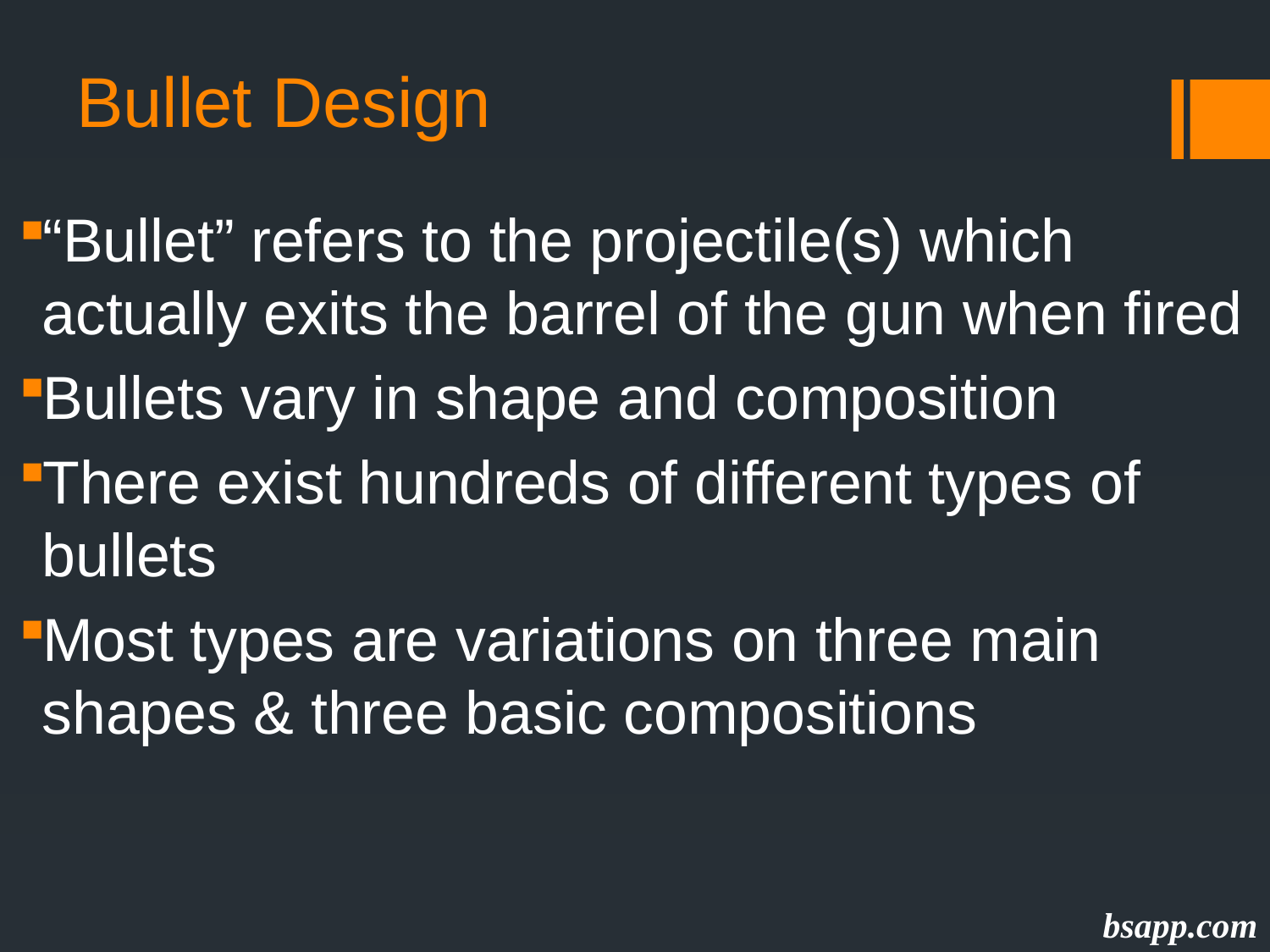

# Bullet Design
“Bullet” refers to the projectile(s) which actually exits the barrel of the gun when fired
Bullets vary in shape and composition
There exist hundreds of different types of bullets
Most types are variations on three main shapes & three basic compositions
bsapp.com